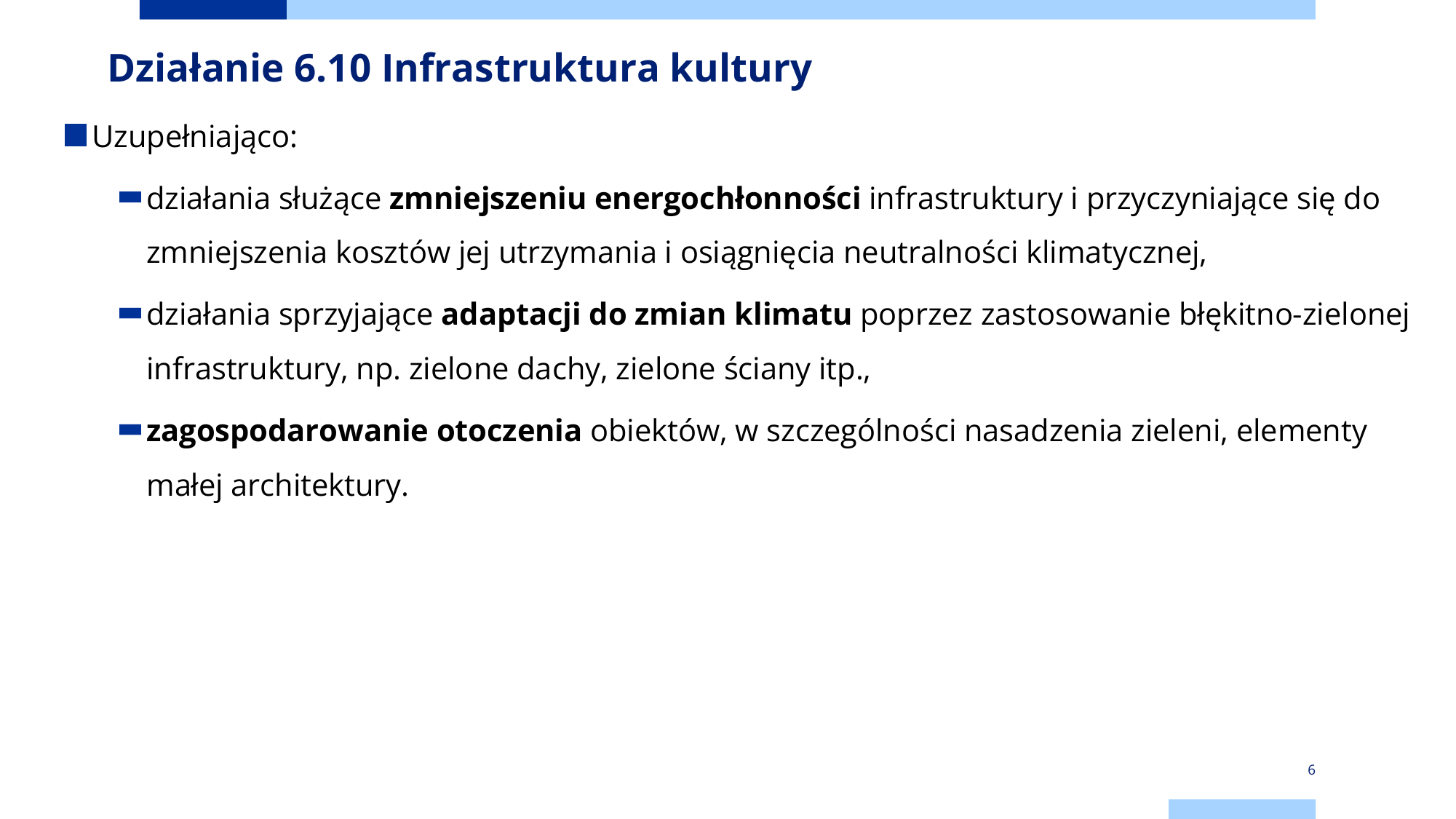

# Działanie 6.10 Infrastruktura kultury
Uzupełniająco:
działania służące zmniejszeniu energochłonności infrastruktury i przyczyniające się do zmniejszenia kosztów jej utrzymania i osiągnięcia neutralności klimatycznej,
działania sprzyjające adaptacji do zmian klimatu poprzez zastosowanie błękitno-zielonej infrastruktury, np. zielone dachy, zielone ściany itp.,
zagospodarowanie otoczenia obiektów, w szczególności nasadzenia zieleni, elementy małej architektury.

6